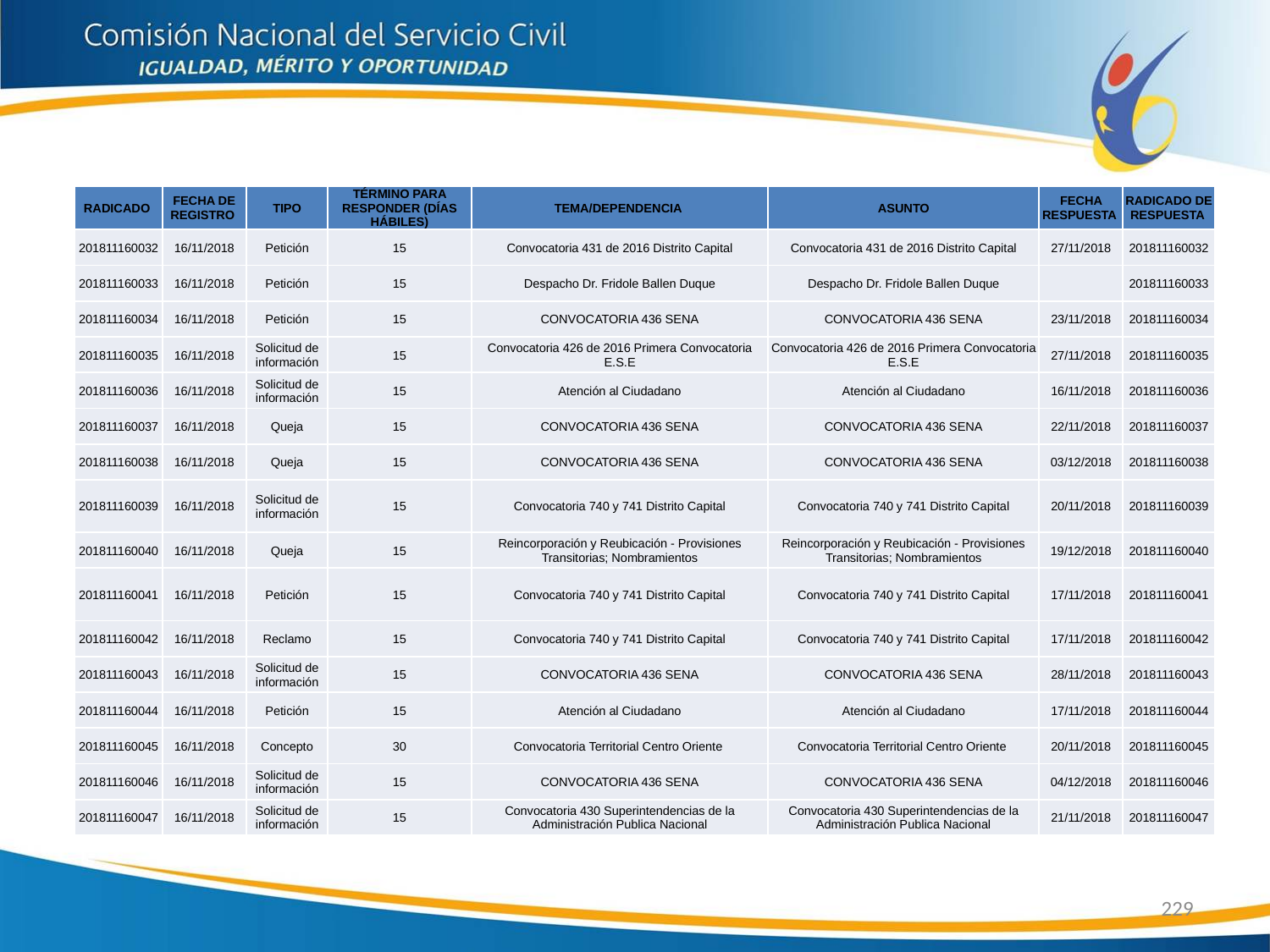

| RADICADO | FECHA DE REGISTRO | TIPO | TÉRMINO PARA RESPONDER (DÍAS HÁBILES) | TEMA/DEPENDENCIA | ASUNTO | FECHA RESPUESTA | RADICADO DE RESPUESTA |
| --- | --- | --- | --- | --- | --- | --- | --- |
| 201811160032 | 16/11/2018 | Petición | 15 | Convocatoria 431 de 2016 Distrito Capital | Convocatoria 431 de 2016 Distrito Capital | 27/11/2018 | 201811160032 |
| 201811160033 | 16/11/2018 | Petición | 15 | Despacho Dr. Fridole Ballen Duque | Despacho Dr. Fridole Ballen Duque |  | 201811160033 |
| 201811160034 | 16/11/2018 | Petición | 15 | CONVOCATORIA 436 SENA | CONVOCATORIA 436 SENA | 23/11/2018 | 201811160034 |
| 201811160035 | 16/11/2018 | Solicitud de información | 15 | Convocatoria 426 de 2016 Primera Convocatoria E.S.E | Convocatoria 426 de 2016 Primera Convocatoria E.S.E | 27/11/2018 | 201811160035 |
| 201811160036 | 16/11/2018 | Solicitud de información | 15 | Atención al Ciudadano | Atención al Ciudadano | 16/11/2018 | 201811160036 |
| 201811160037 | 16/11/2018 | Queja | 15 | CONVOCATORIA 436 SENA | CONVOCATORIA 436 SENA | 22/11/2018 | 201811160037 |
| 201811160038 | 16/11/2018 | Queja | 15 | CONVOCATORIA 436 SENA | CONVOCATORIA 436 SENA | 03/12/2018 | 201811160038 |
| 201811160039 | 16/11/2018 | Solicitud de información | 15 | Convocatoria 740 y 741 Distrito Capital | Convocatoria 740 y 741 Distrito Capital | 20/11/2018 | 201811160039 |
| 201811160040 | 16/11/2018 | Queja | 15 | Reincorporación y Reubicación - Provisiones Transitorias; Nombramientos | Reincorporación y Reubicación - Provisiones Transitorias; Nombramientos | 19/12/2018 | 201811160040 |
| 201811160041 | 16/11/2018 | Petición | 15 | Convocatoria 740 y 741 Distrito Capital | Convocatoria 740 y 741 Distrito Capital | 17/11/2018 | 201811160041 |
| 201811160042 | 16/11/2018 | Reclamo | 15 | Convocatoria 740 y 741 Distrito Capital | Convocatoria 740 y 741 Distrito Capital | 17/11/2018 | 201811160042 |
| 201811160043 | 16/11/2018 | Solicitud de información | 15 | CONVOCATORIA 436 SENA | CONVOCATORIA 436 SENA | 28/11/2018 | 201811160043 |
| 201811160044 | 16/11/2018 | Petición | 15 | Atención al Ciudadano | Atención al Ciudadano | 17/11/2018 | 201811160044 |
| 201811160045 | 16/11/2018 | Concepto | 30 | Convocatoria Territorial Centro Oriente | Convocatoria Territorial Centro Oriente | 20/11/2018 | 201811160045 |
| 201811160046 | 16/11/2018 | Solicitud de información | 15 | CONVOCATORIA 436 SENA | CONVOCATORIA 436 SENA | 04/12/2018 | 201811160046 |
| 201811160047 | 16/11/2018 | Solicitud de información | 15 | Convocatoria 430 Superintendencias de la Administración Publica Nacional | Convocatoria 430 Superintendencias de la Administración Publica Nacional | 21/11/2018 | 201811160047 |
229